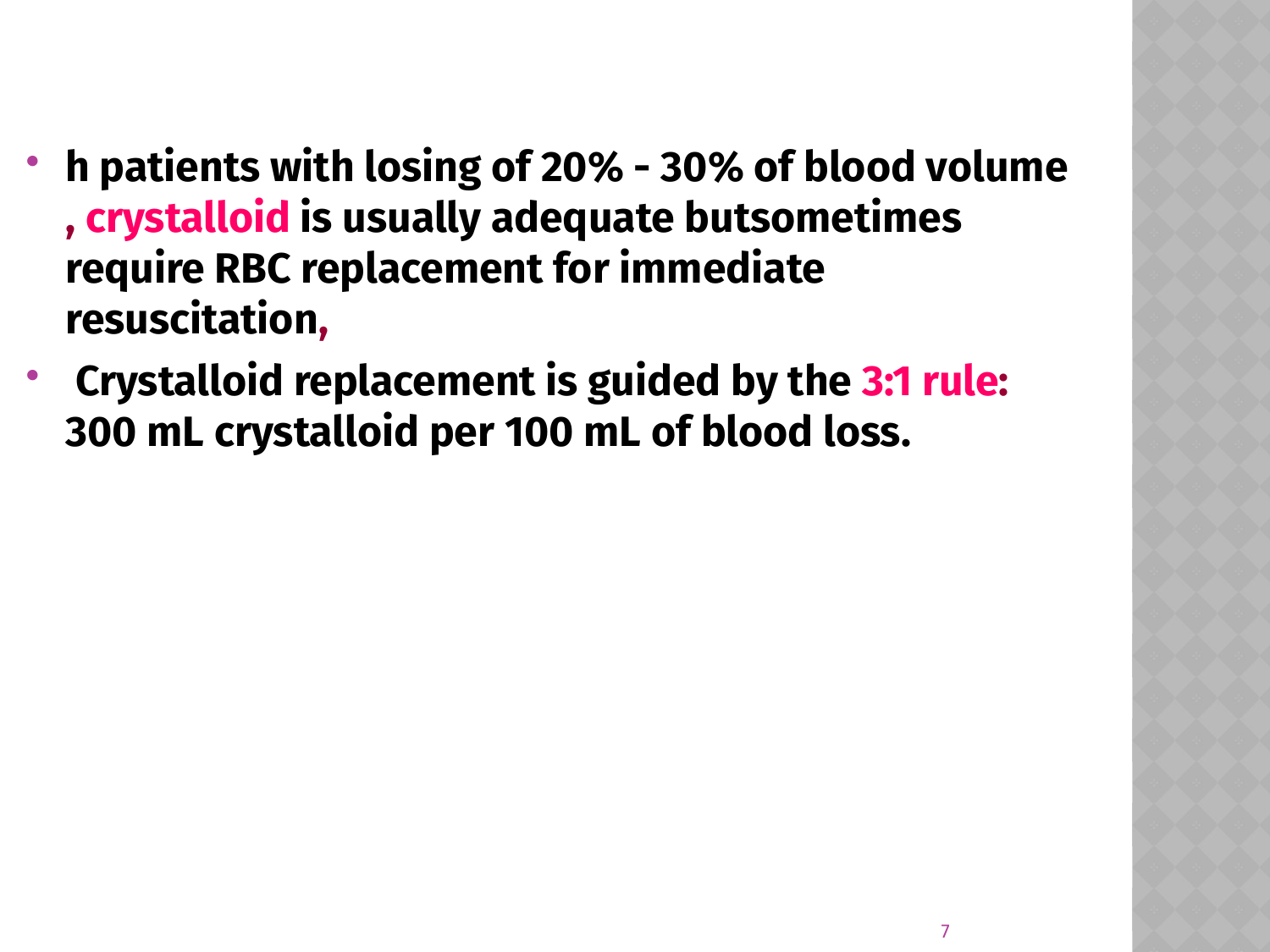

h patients with losing of 20% - 30% of blood volume , crystalloid is usually adequate butsometimes require RBC replacement for immediate resuscitation,
 Crystalloid replacement is guided by the 3:1 rule: 300 mL crystalloid per 100 mL of blood loss.

7